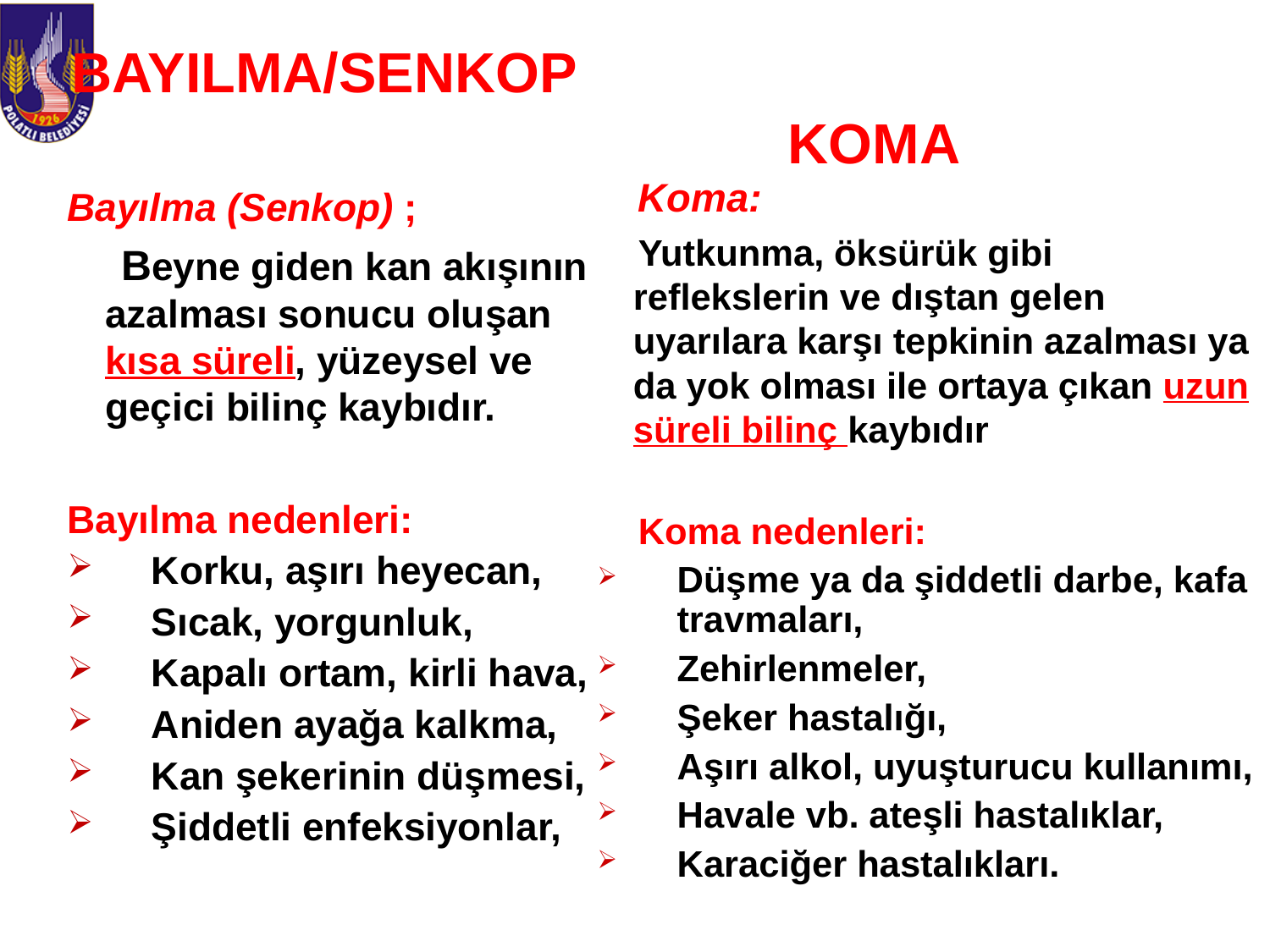

# BAYILMA/SENKOP
KOMA
    Koma:
    Yutkunma, öksürük gibi reflekslerin ve dıştan gelen uyarılara karşı tepkinin azalması ya da yok olması ile ortaya çıkan uzun süreli bilinç kaybıdır

    Koma nedenleri:
Düşme ya da şiddetli darbe, kafa travmaları,
Zehirlenmeler,
Şeker hastalığı,
Aşırı alkol, uyuşturucu kullanımı,
Havale vb. ateşli hastalıklar,
Karaciğer hastalıkları.

Bayılma (Senkop) ;
     Beyne giden kan akışının azalması sonucu oluşan kısa süreli, yüzeysel ve geçici bilinç kaybıdır.

Bayılma nedenleri:
Korku, aşırı heyecan,
Sıcak, yorgunluk,
Kapalı ortam, kirli hava,
Aniden ayağa kalkma,
Kan şekerinin düşmesi,
Şiddetli enfeksiyonlar,